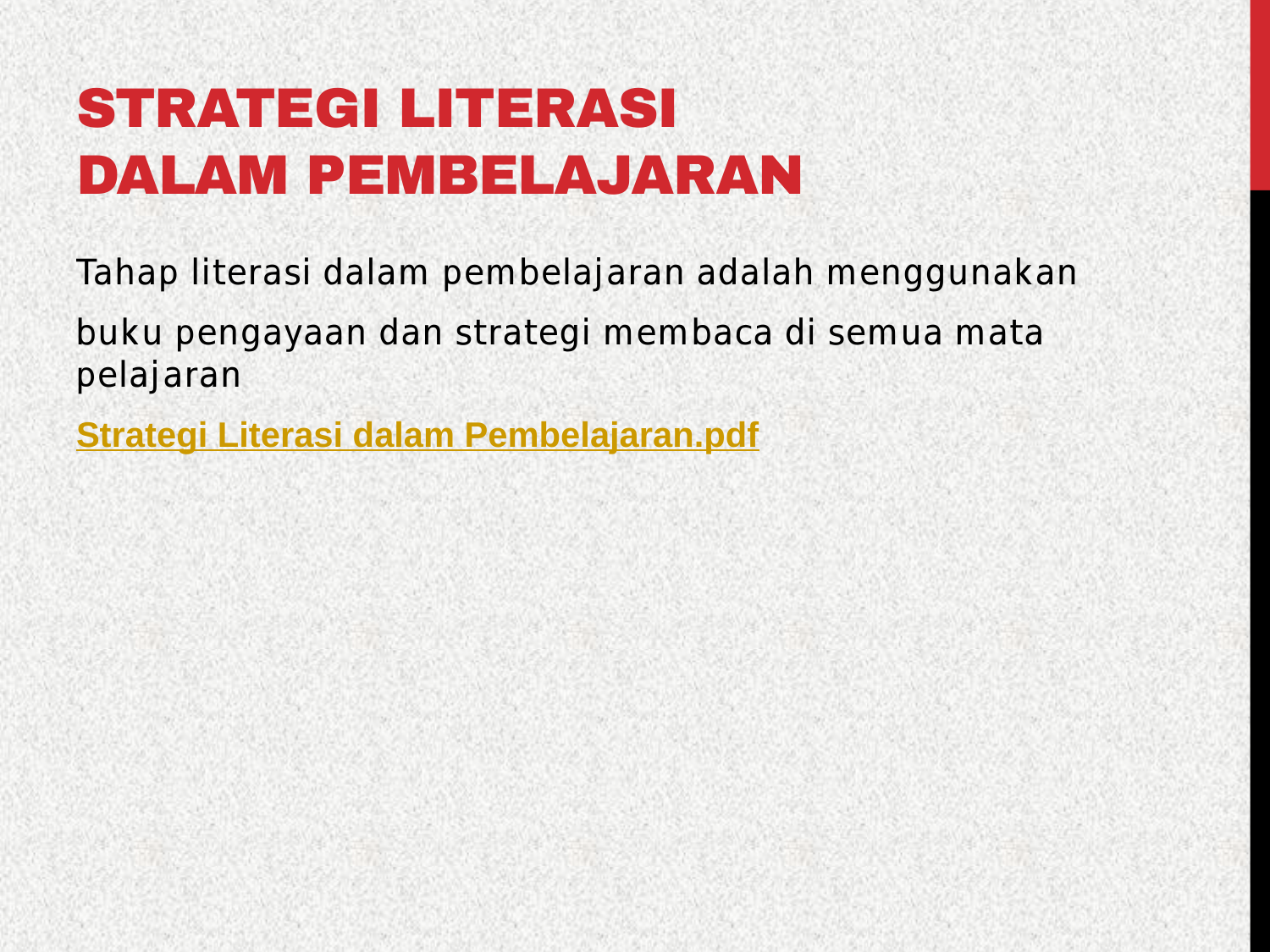

# Strategi literasi dalam pembelajaran
Tahap literasi dalam pembelajaran adalah menggunakan
buku pengayaan dan strategi membaca di semua mata pelajaran
Strategi Literasi dalam Pembelajaran.pdf